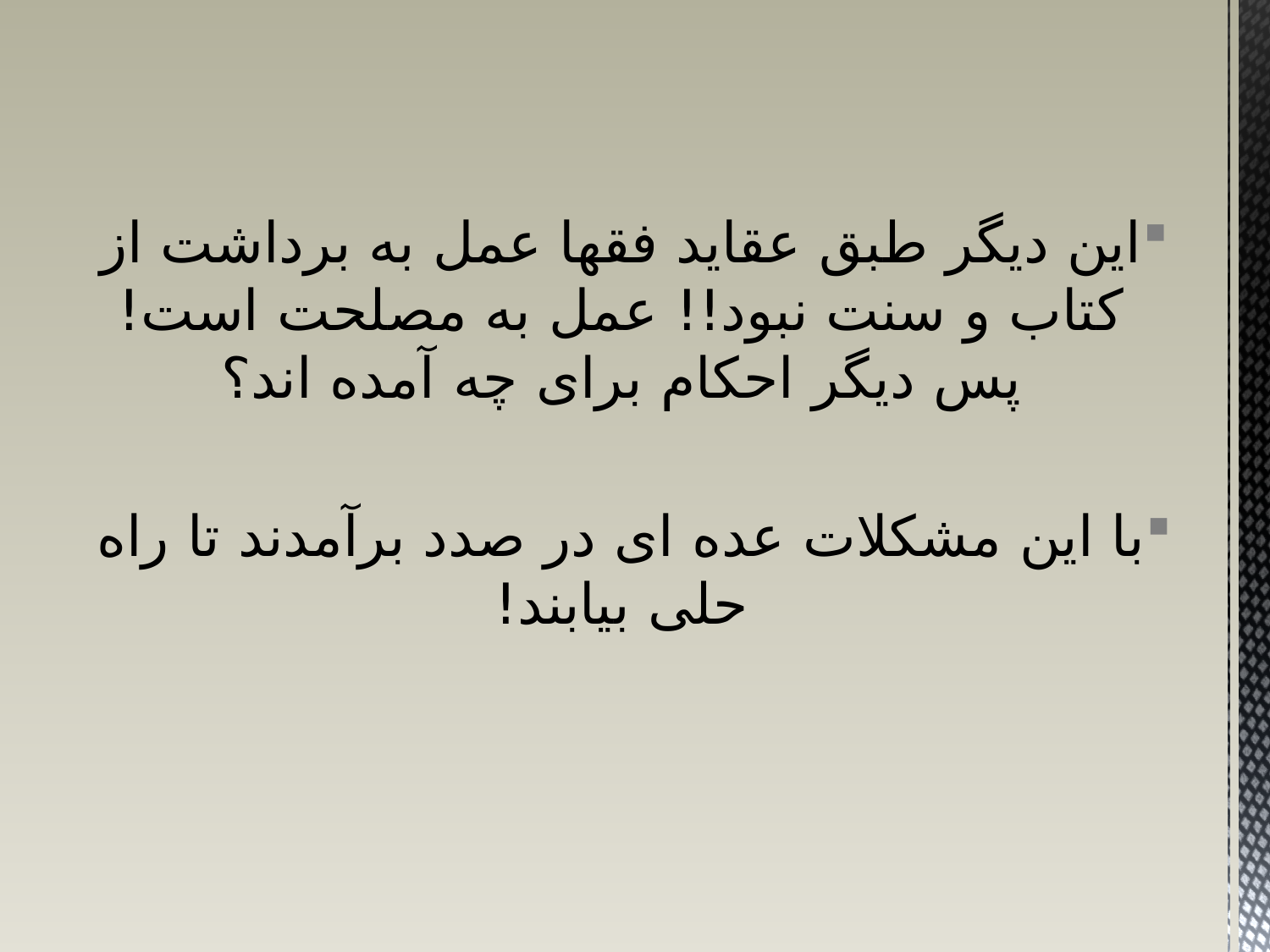

این دیگر طبق عقاید فقها عمل به برداشت از کتاب و سنت نبود!! عمل به مصلحت است! پس دیگر احکام برای چه آمده اند؟

با این مشکلات عده ای در صدد برآمدند تا راه حلی بیابند!